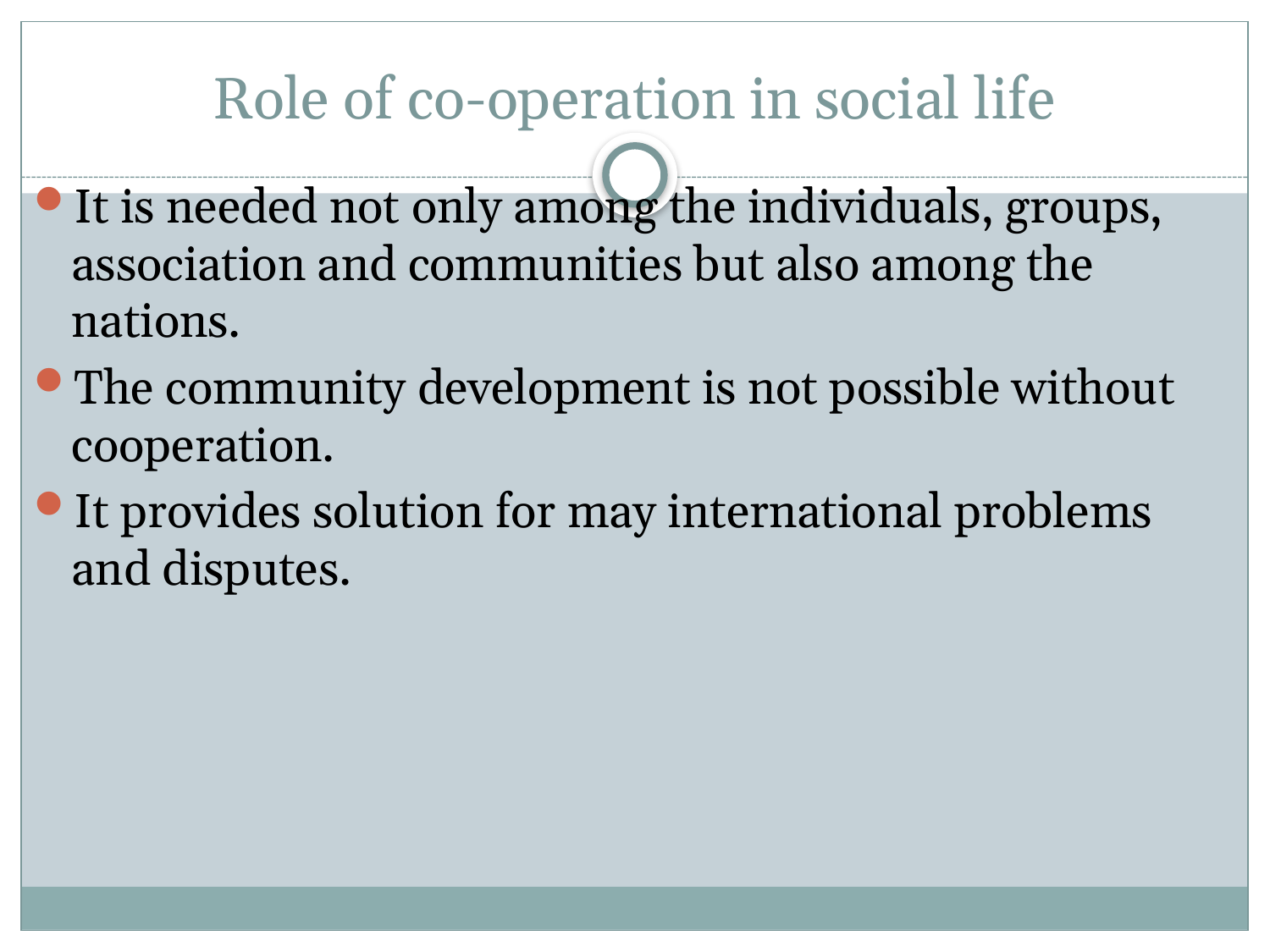

# Role of co-operation in social life
It is needed not only among the individuals, groups, association and communities but also among the nations.
The community development is not possible without cooperation.
It provides solution for may international problems and disputes.